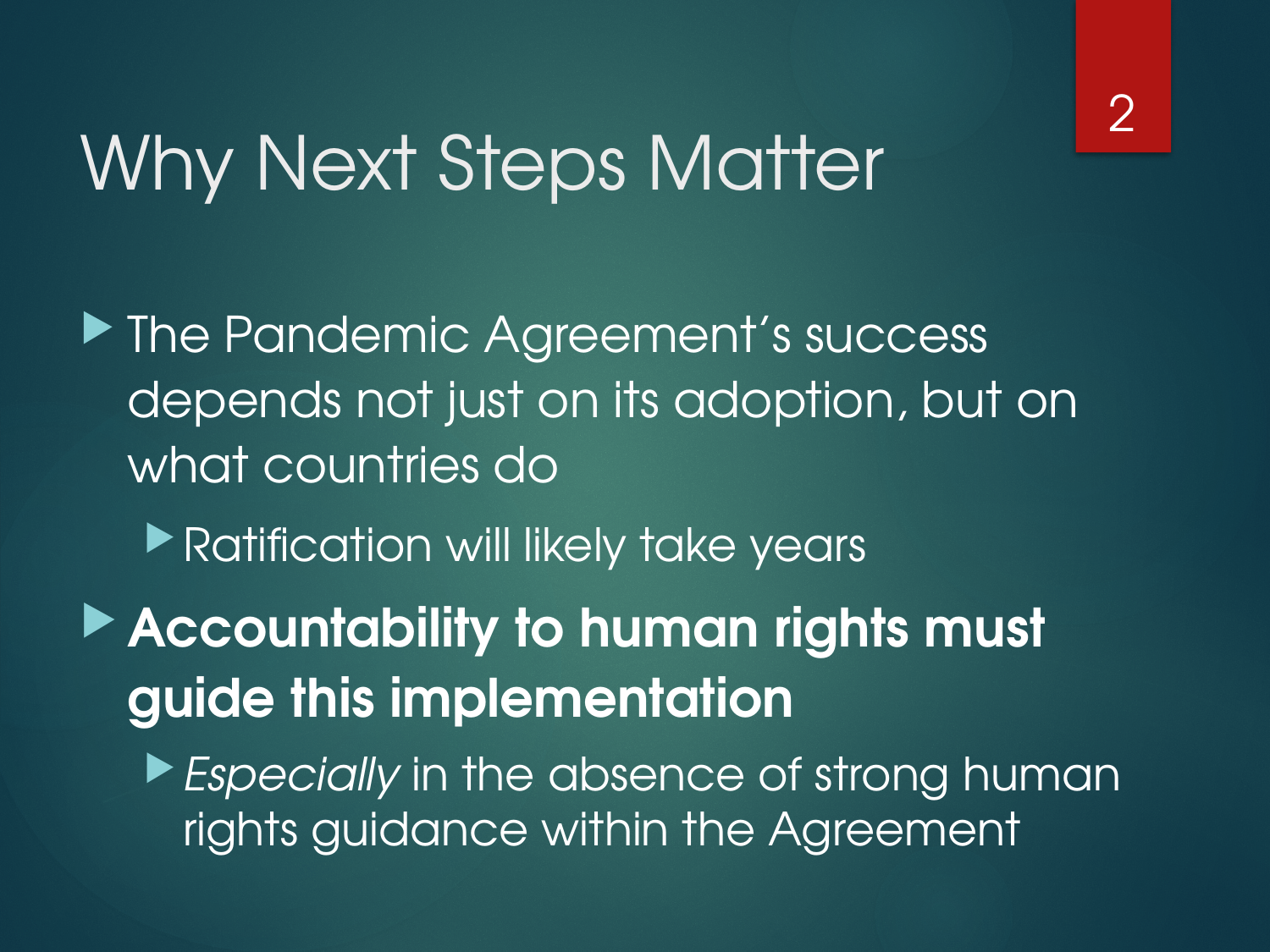

2
# Why Next Steps Matter
The Pandemic Agreement’s success depends not just on its adoption, but on what countries do
Ratification will likely take years
Accountability to human rights must guide this implementation
Especially in the absence of strong human rights guidance within the Agreement